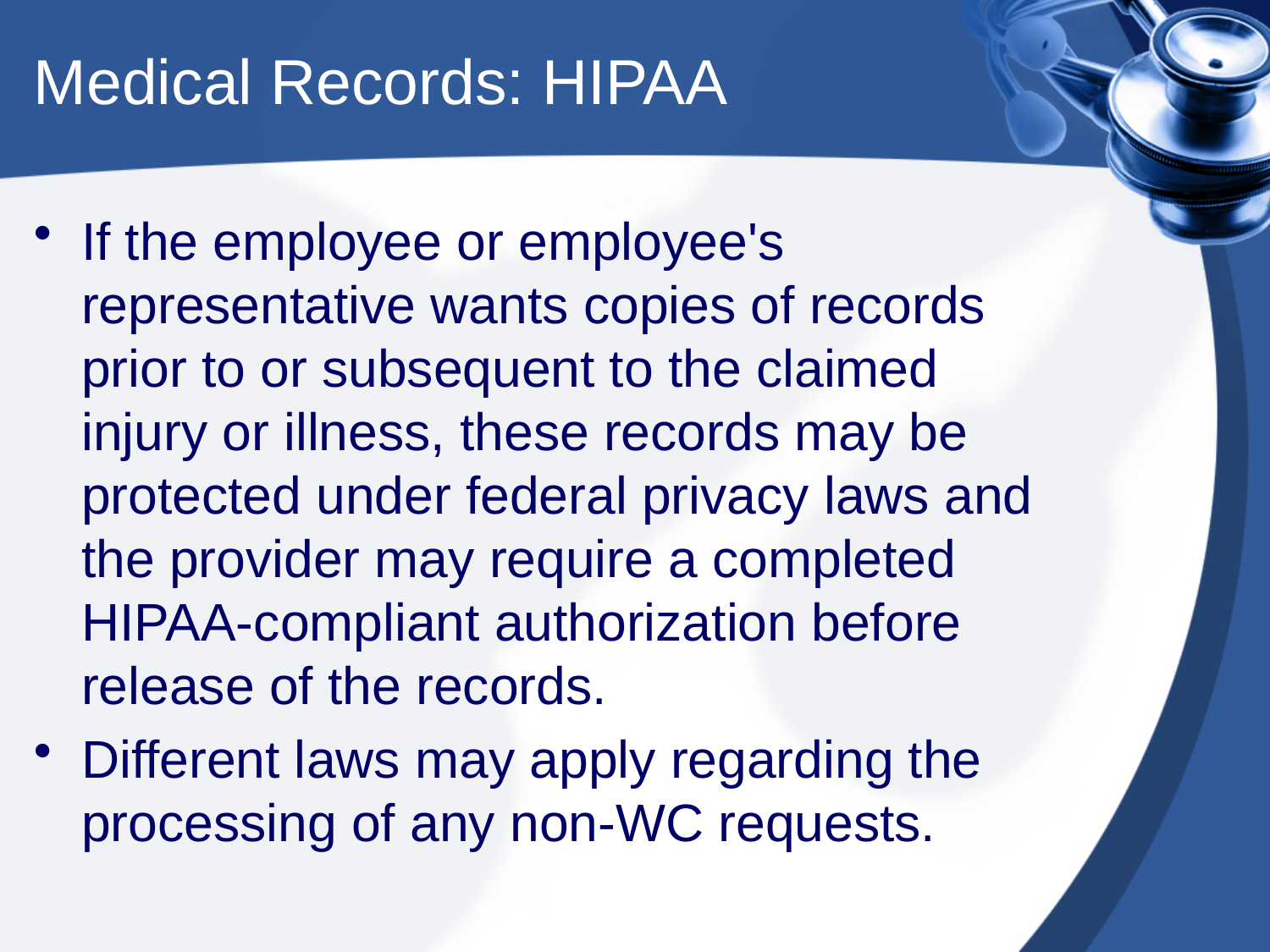

# Medical Records: HIPAA
If the employee or employee's representative wants copies of records prior to or subsequent to the claimed injury or illness, these records may be protected under federal privacy laws and the provider may require a completed HIPAA-compliant authorization before release of the records.
Different laws may apply regarding the processing of any non-WC requests.